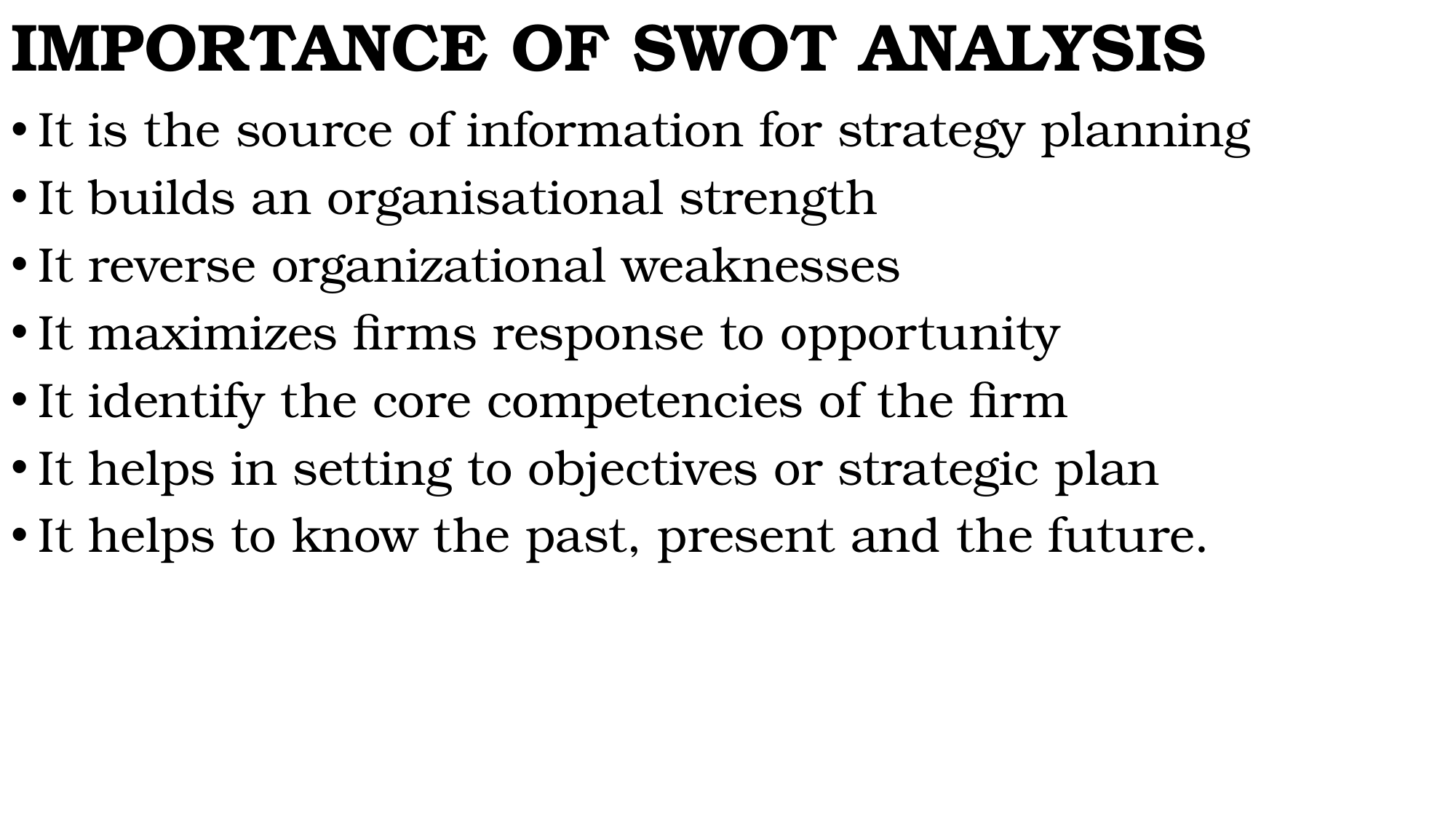

# IMPORTANCE OF SWOT ANALYSIS
It is the source of information for strategy planning
It builds an organisational strength
It reverse organizational weaknesses
It maximizes firms response to opportunity
It identify the core competencies of the firm
It helps in setting to objectives or strategic plan
It helps to know the past, present and the future.